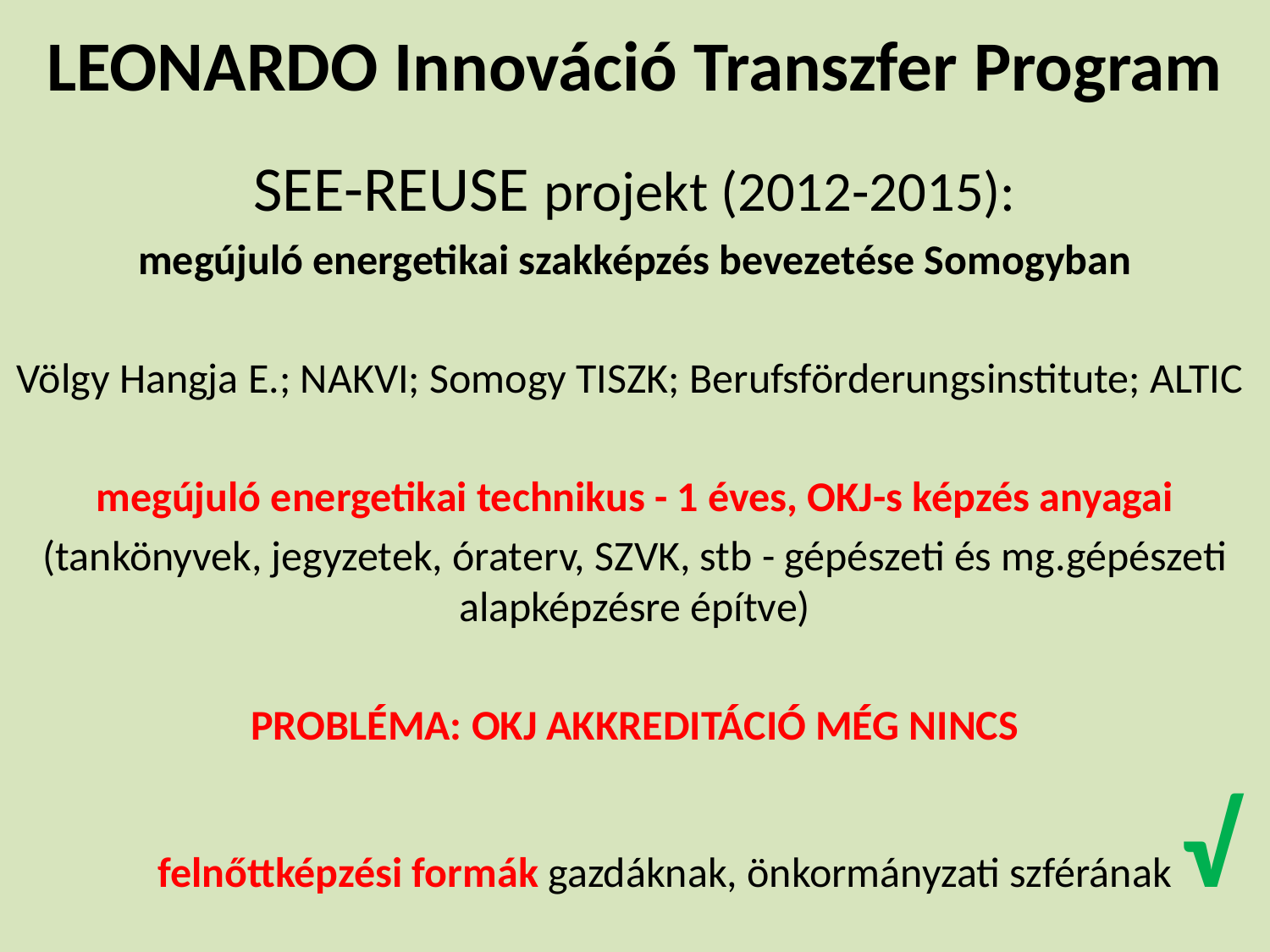

# LEONARDO Innováció Transzfer Program

SEE-REUSE projekt (2012-2015):
megújuló energetikai szakképzés bevezetése Somogyban

Völgy Hangja E.; NAKVI; Somogy TISZK; Berufsförderungsinstitute; ALTIC

megújuló energetikai technikus - 1 éves, OKJ-s képzés anyagai
(tankönyvek, jegyzetek, óraterv, SZVK, stb - gépészeti és mg.gépészeti alapképzésre építve)

PROBLÉMA: OKJ AKKREDITÁCIÓ MÉG NINCS
	felnőttképzési formák gazdáknak, önkormányzati szférának √